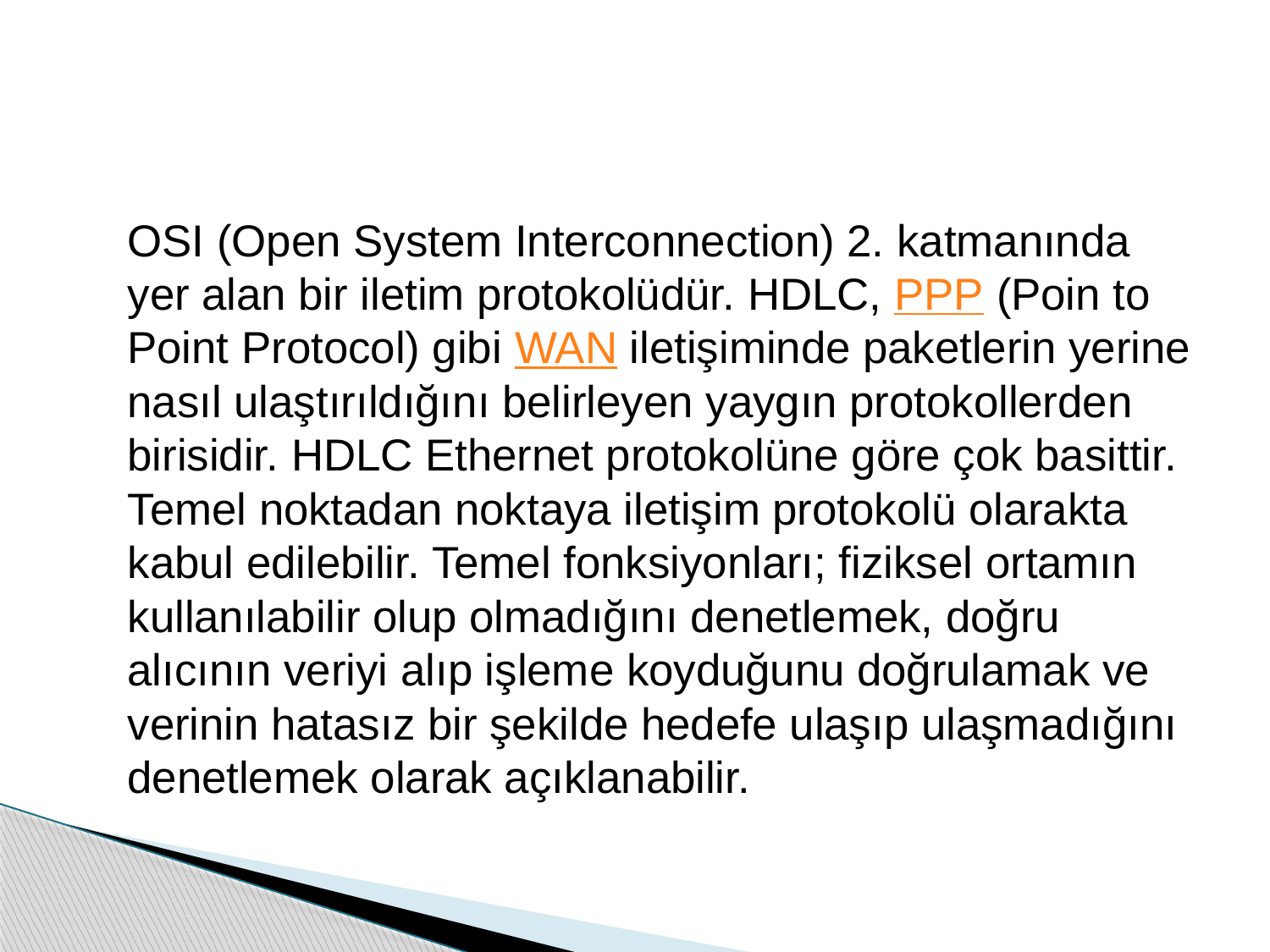

OSI (Open System Interconnection) 2. katmanında yer alan bir iletim protokolüdür. HDLC, PPP (Poin to Point Protocol) gibi WAN iletişiminde paketlerin yerine nasıl ulaştırıldığını belirleyen yaygın protokollerden birisidir. HDLC Ethernet protokolüne göre çok basittir. Temel noktadan noktaya iletişim protokolü olarakta kabul edilebilir. Temel fonksiyonları; fiziksel ortamın kullanılabilir olup olmadığını denetlemek, doğru alıcının veriyi alıp işleme koyduğunu doğrulamak ve verinin hatasız bir şekilde hedefe ulaşıp ulaşmadığını denetlemek olarak açıklanabilir.